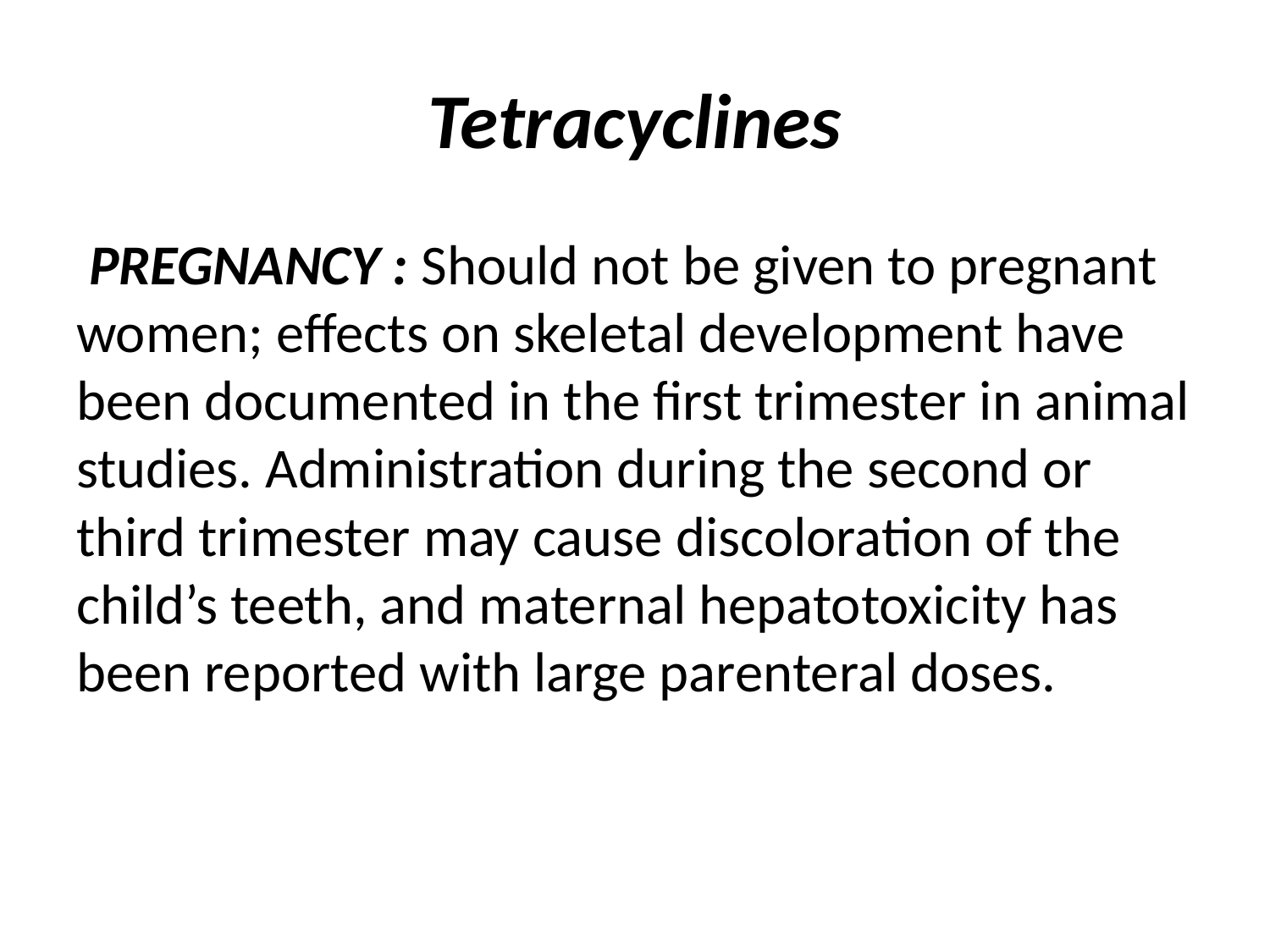

# Tetracyclines
 PREGNANCY : Should not be given to pregnant women; effects on skeletal development have been documented in the first trimester in animal studies. Administration during the second or third trimester may cause discoloration of the child’s teeth, and maternal hepatotoxicity has been reported with large parenteral doses.